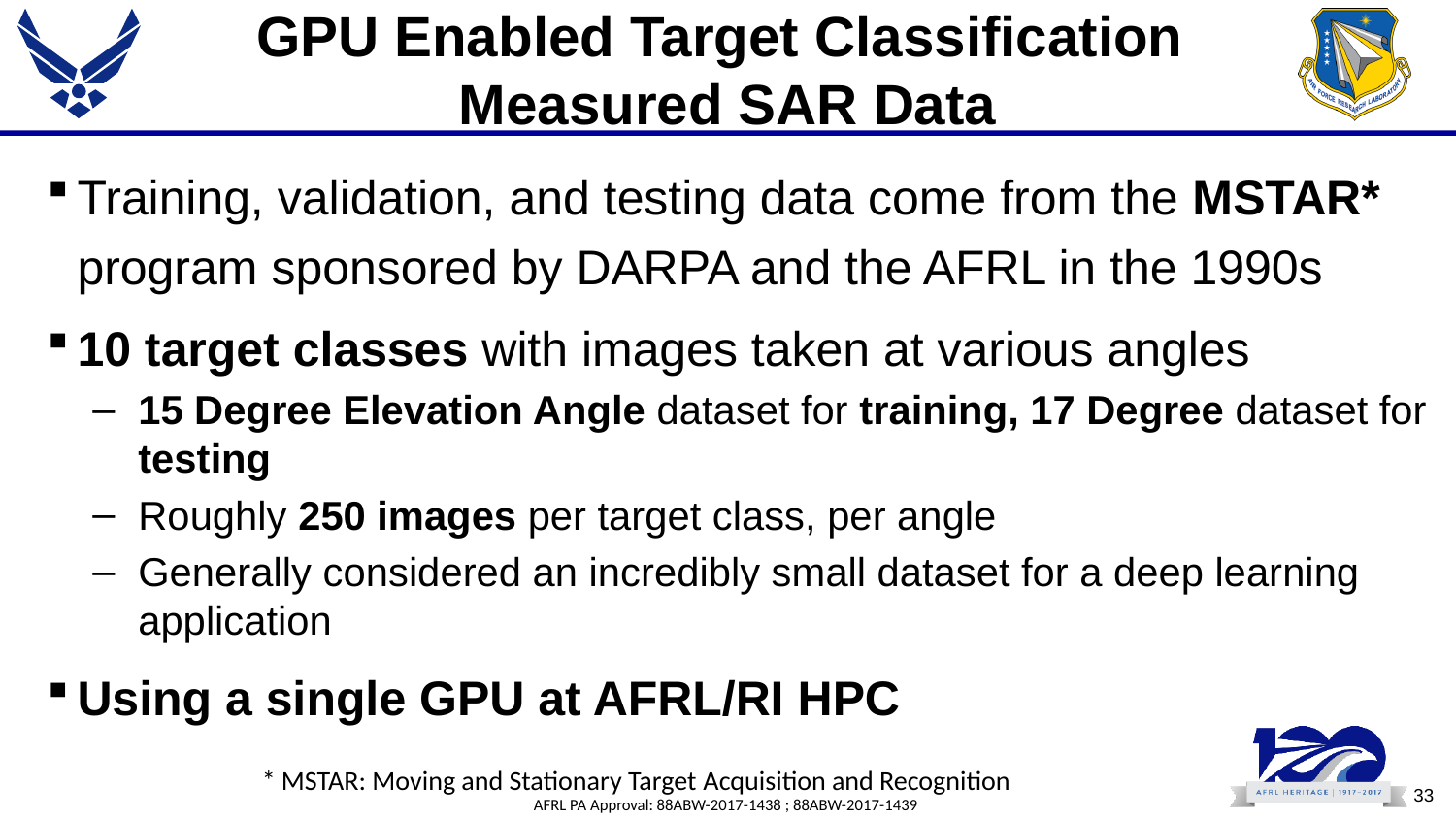

# GPU Enabled Target Classification Measured SAR Data
Training, validation, and testing data come from the MSTAR* program sponsored by DARPA and the AFRL in the 1990s
10 target classes with images taken at various angles
15 Degree Elevation Angle dataset for training, 17 Degree dataset for testing
Roughly 250 images per target class, per angle
Generally considered an incredibly small dataset for a deep learning application
Using a single GPU at AFRL/RI HPC

* MSTAR: Moving and Stationary Target Acquisition and Recognition